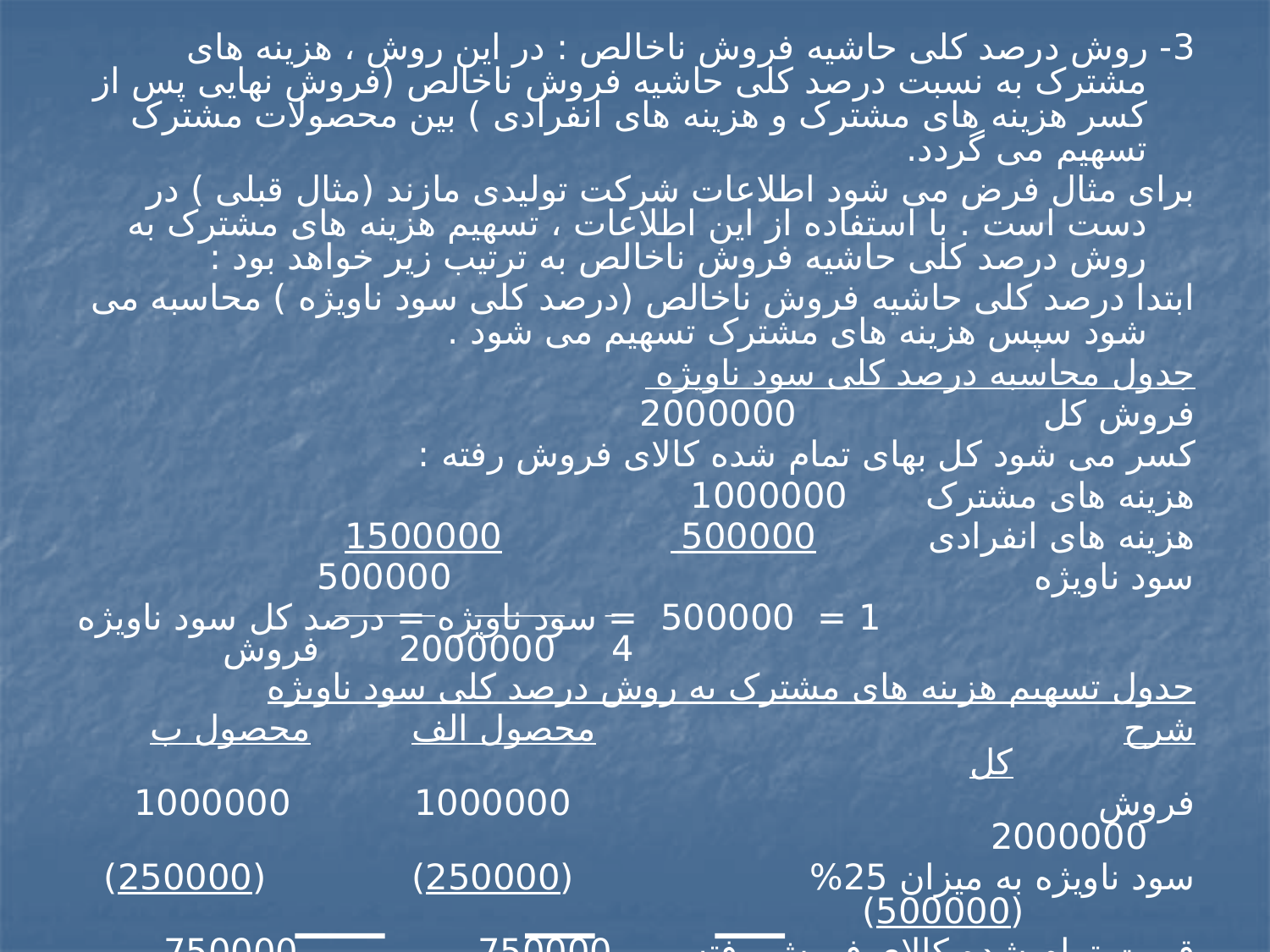

3- روش درصد کلی حاشیه فروش ناخالص : در این روش ، هزینه های مشترک به نسبت درصد کلی حاشیه فروش ناخالص (فروش نهایی پس از کسر هزینه های مشترک و هزینه های انفرادی ) بین محصولات مشترک تسهیم می گردد.
برای مثال فرض می شود اطلاعات شرکت تولیدی مازند (مثال قبلی ) در دست است . با استفاده از این اطلاعات ، تسهیم هزینه های مشترک به روش درصد کلی حاشیه فروش ناخالص به ترتیب زیر خواهد بود :
ابتدا درصد کلی حاشیه فروش ناخالص (درصد کلی سود ناویژه ) محاسبه می شود سپس هزینه های مشترک تسهیم می شود .
جدول محاسبه درصد کلی سود ناویژه
فروش کل                      2000000
کسر می شود کل بهای تمام شده کالای فروش رفته :
هزینه های مشترک       1000000
هزینه های انفرادی          500000                1500000
سود ناویژه                                                    500000
1 =  500000  = سود ناویژه = درصد کل سود ناویژه
                                            4     2000000       فروش
جدول تسهیم هزینه های مشترک به روش درصد کلی سود ناویژه
شرح                                               محصول الف         محصول ب                   کل
فروش                                               1000000	           1000000	    2000000
سود ناویژه به میزان 25%                     (250000)             (250000)              (500000)
قیمت تمام شده کالای فروش رفته       750000                750000                1500000
کسر می شود هزینه های انفرادی        (200000)             (300000)               (500000)
سهم از هزینه های مشترک                  550000                450000                 1000000